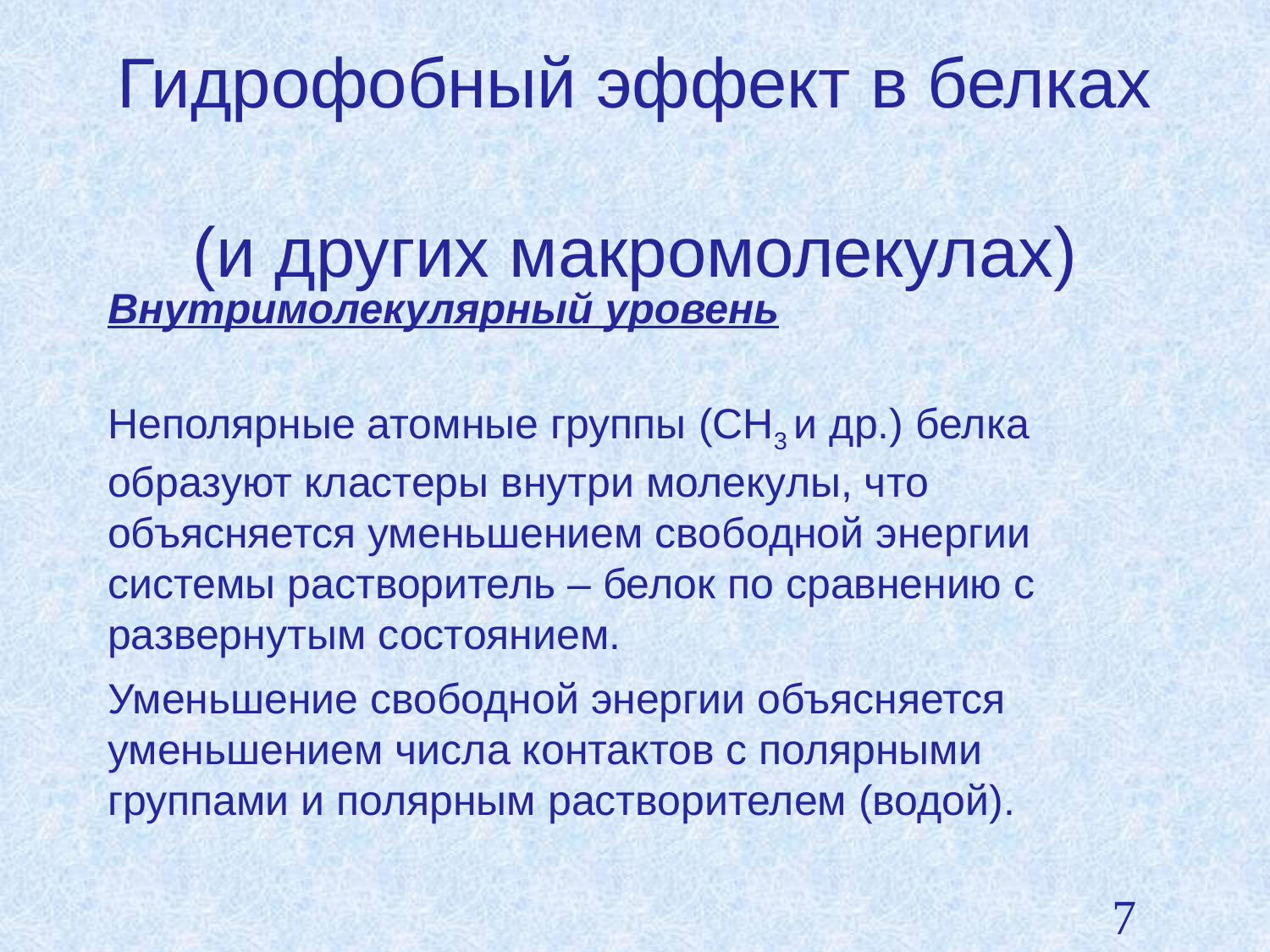

Гидрофобный эффект в белках
(и других макромолекулах)‏
Внутримолекулярный уровень
Неполярные атомные группы (CH3 и др.) белка образуют кластеры внутри молекулы, что объясняется уменьшением свободной энергии системы растворитель – белок по сравнению с развернутым состоянием.
Уменьшение свободной энергии объясняется уменьшением числа контактов с полярными группами и полярным растворителем (водой).